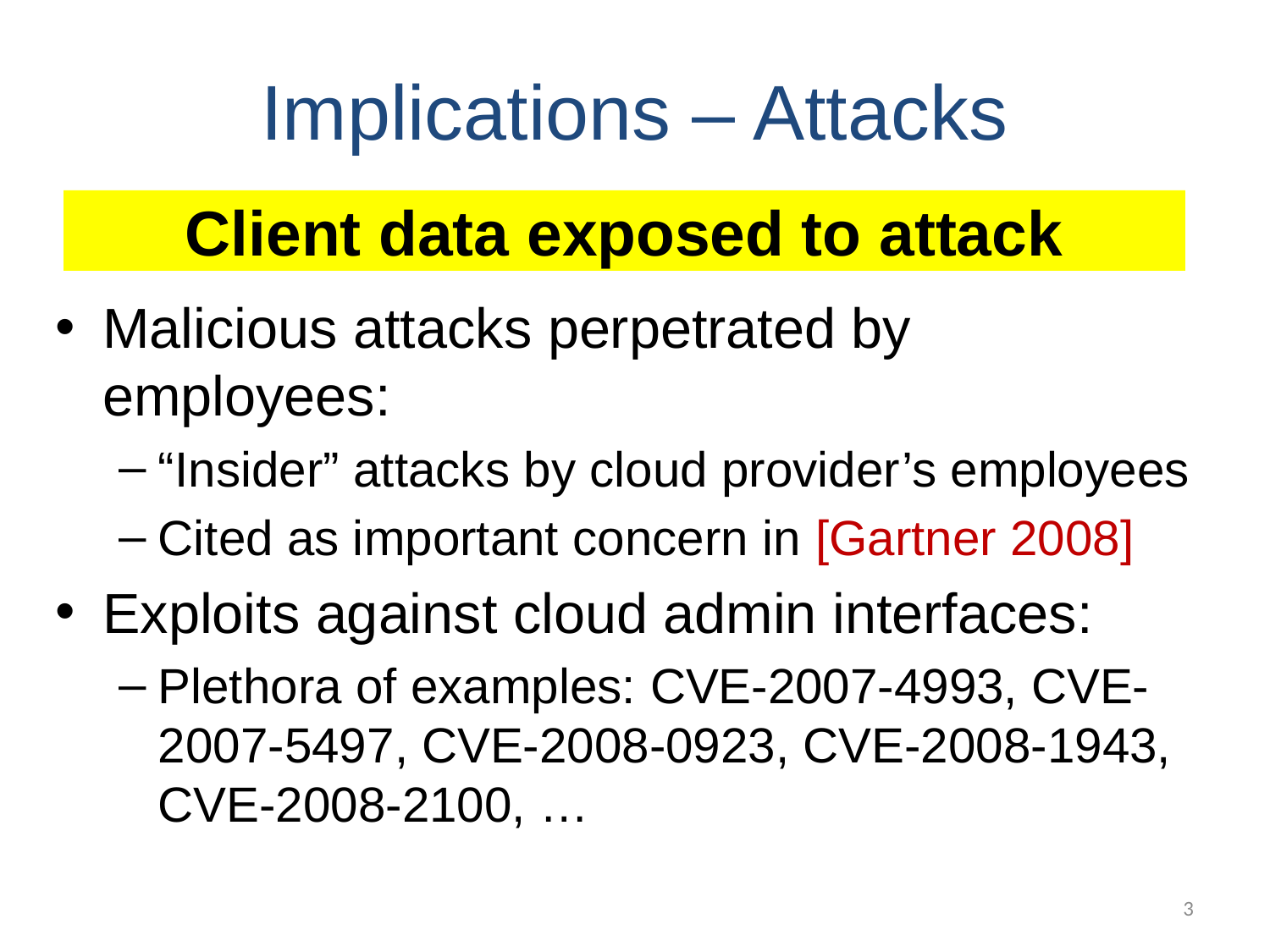

# Implications – Attacks
Client data exposed to attack
Malicious attacks perpetrated by employees:
“Insider” attacks by cloud provider’s employees
Cited as important concern in [Gartner 2008]
Exploits against cloud admin interfaces:
Plethora of examples: CVE-2007-4993, CVE-2007-5497, CVE-2008-0923, CVE-2008-1943, CVE-2008-2100, …

3